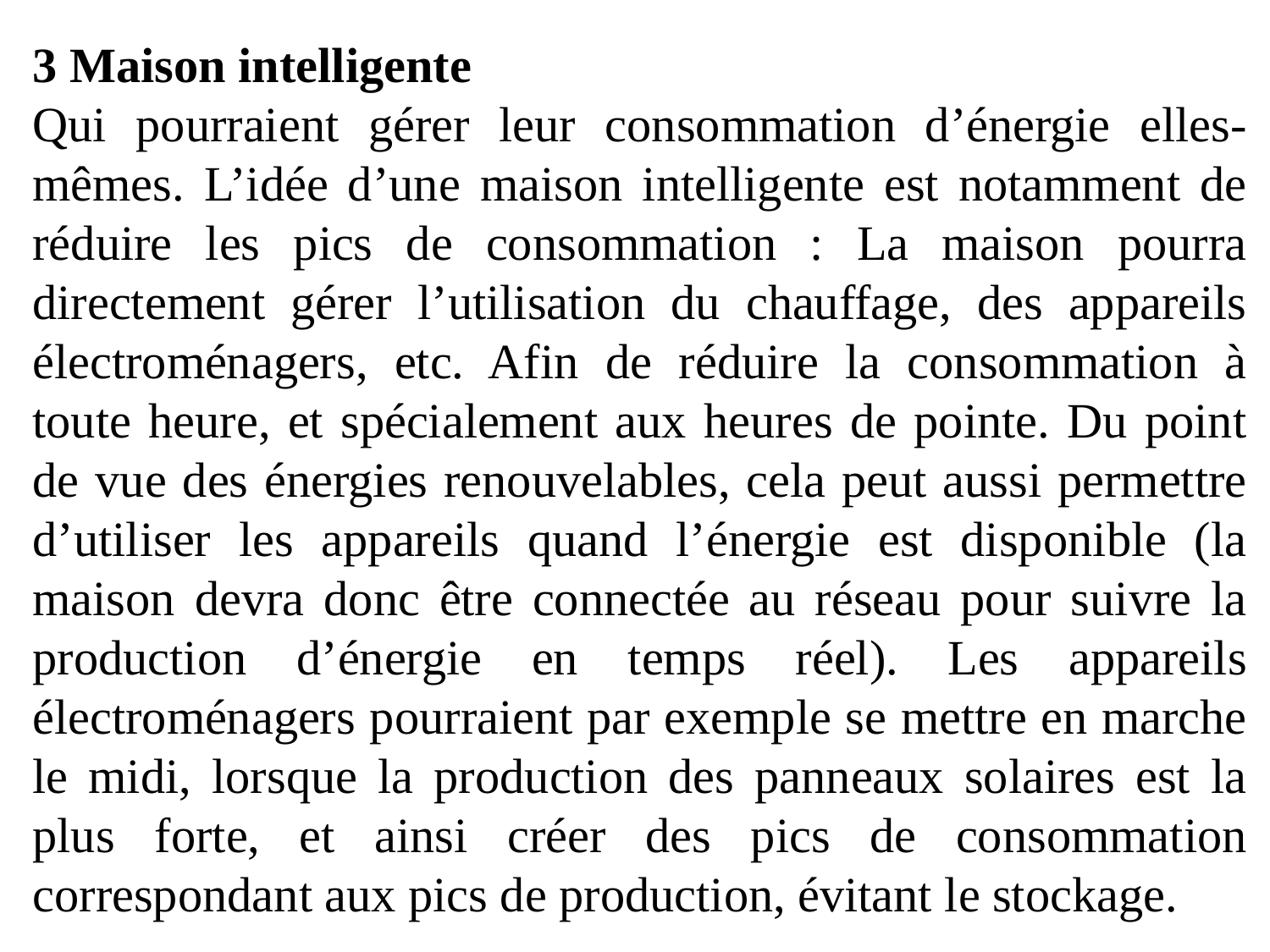

3 Maison intelligente
Qui pourraient gérer leur consommation d’énergie elles-mêmes. L’idée d’une maison intelligente est notamment de réduire les pics de consommation : La maison pourra directement gérer l’utilisation du chauffage, des appareils électroménagers, etc. Afin de réduire la consommation à toute heure, et spécialement aux heures de pointe. Du point de vue des énergies renouvelables, cela peut aussi permettre d’utiliser les appareils quand l’énergie est disponible (la maison devra donc être connectée au réseau pour suivre la production d’énergie en temps réel). Les appareils électroménagers pourraient par exemple se mettre en marche le midi, lorsque la production des panneaux solaires est la plus forte, et ainsi créer des pics de consommation correspondant aux pics de production, évitant le stockage.